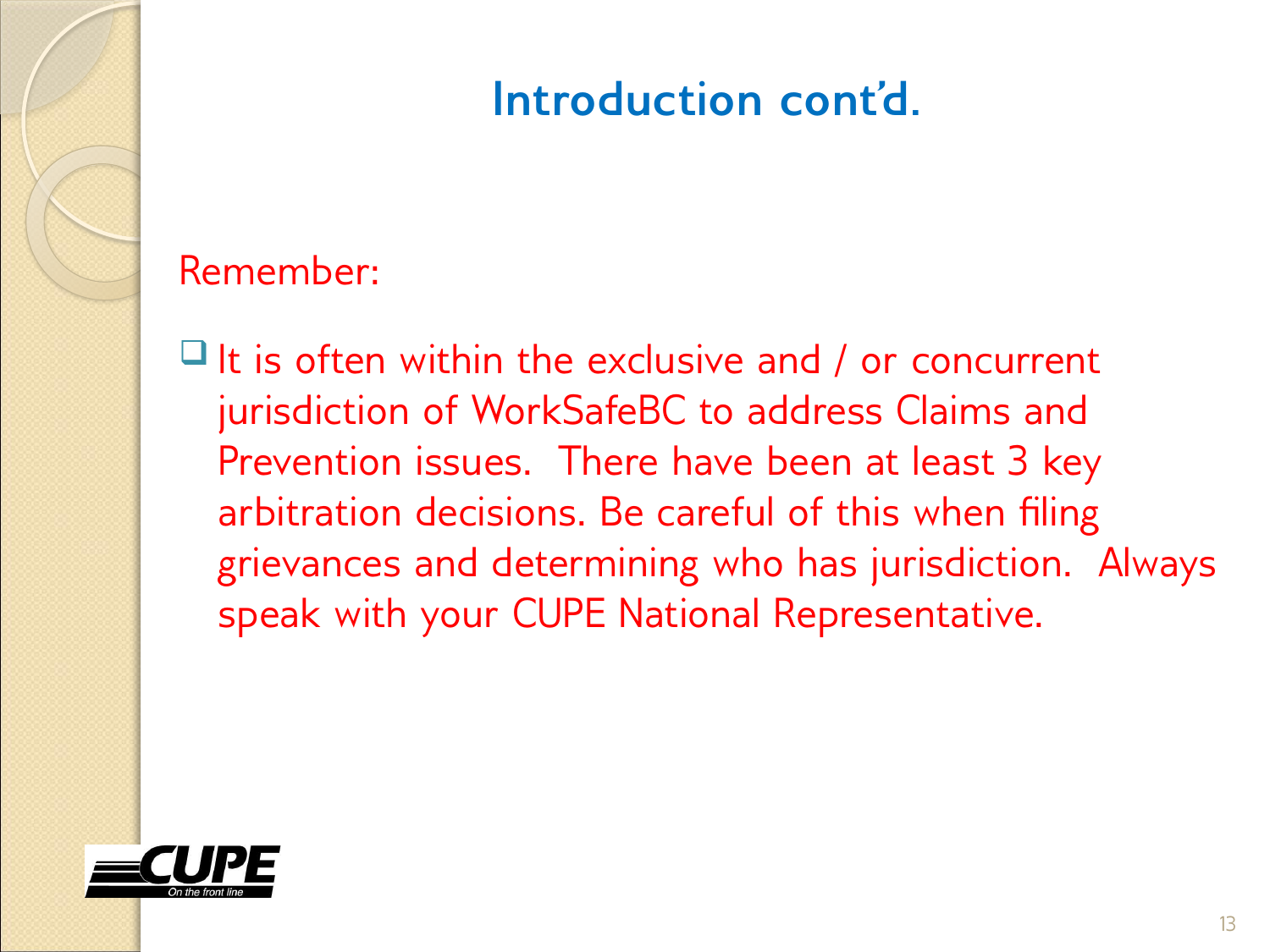

# Introduction cont’d.

Remember:

It is often within the exclusive and / or concurrent jurisdiction of WorkSafeBC to address Claims and Prevention issues.  There have been at least 3 key arbitration decisions. Be careful of this when filing grievances and determining who has jurisdiction.  Always speak with your CUPE National Representative.

13